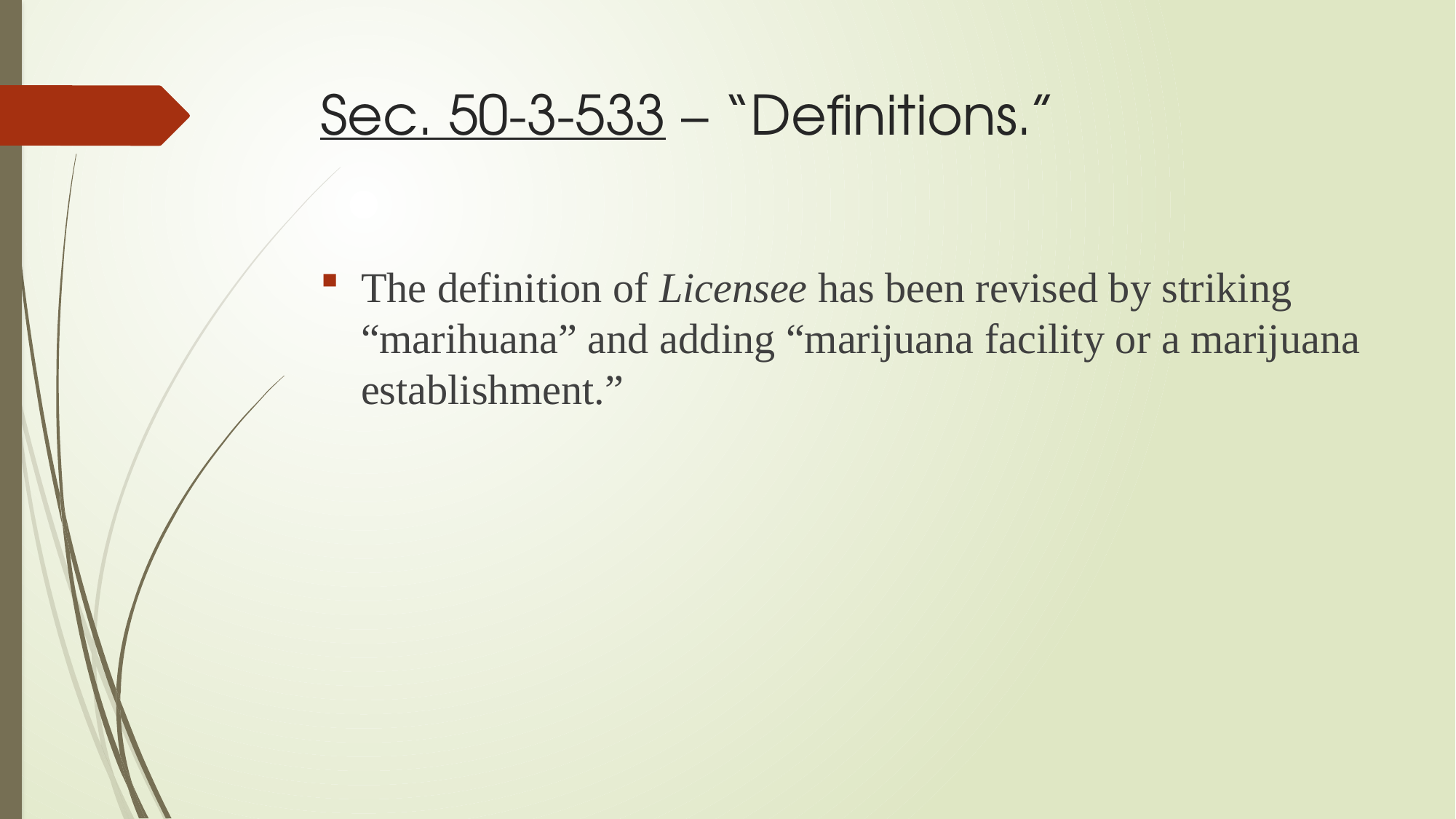

# Sec. 50-3-533 – “Definitions.”
The definition of Licensee has been revised by striking “marihuana” and adding “marijuana facility or a marijuana establishment.”